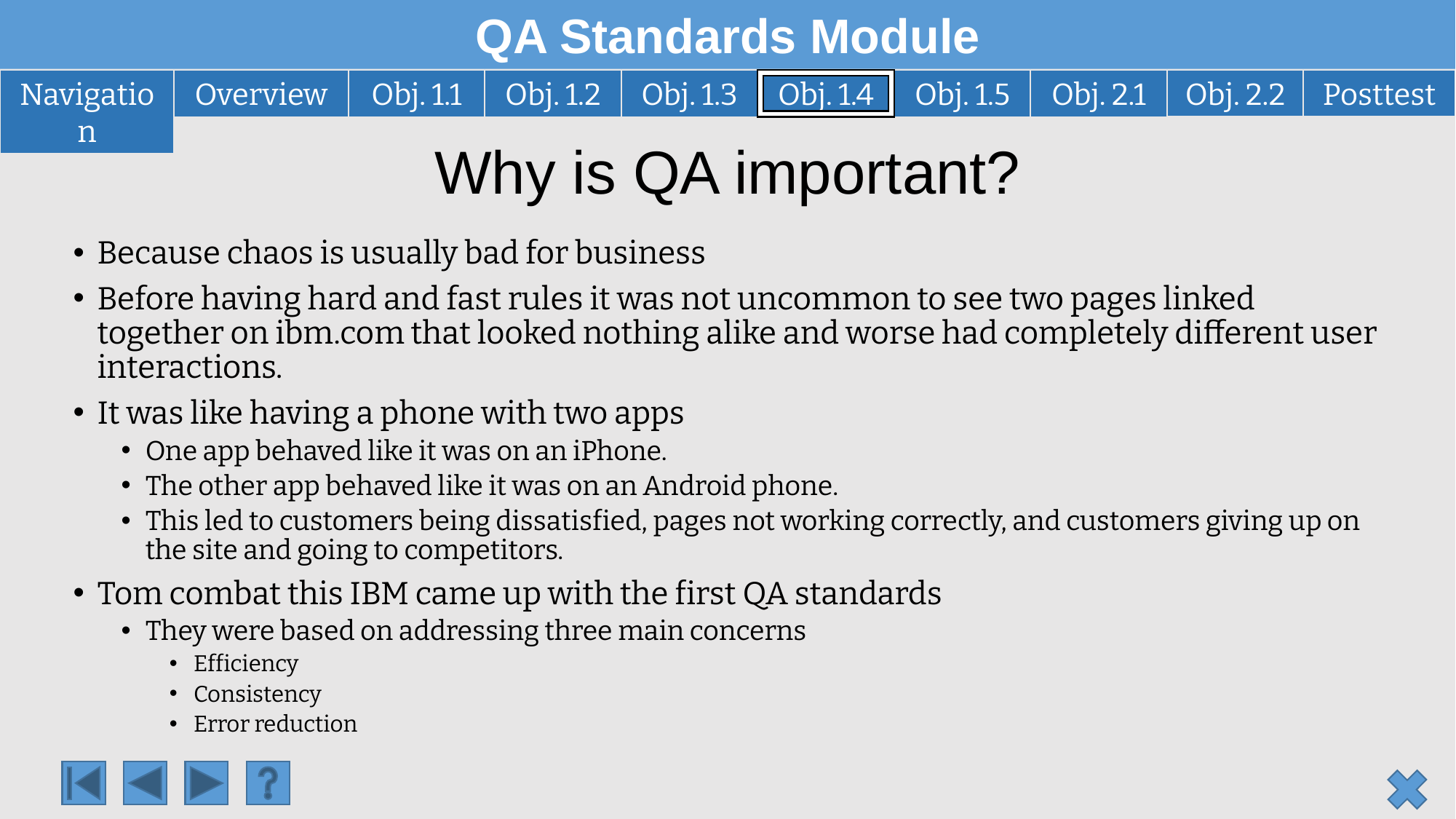

# Why is QA important?
Because chaos is usually bad for business
Before having hard and fast rules it was not uncommon to see two pages linked together on ibm.com that looked nothing alike and worse had completely different user interactions.
It was like having a phone with two apps
One app behaved like it was on an iPhone.
The other app behaved like it was on an Android phone.
This led to customers being dissatisfied, pages not working correctly, and customers giving up on the site and going to competitors.
Tom combat this IBM came up with the first QA standards
They were based on addressing three main concerns
Efficiency
Consistency
Error reduction